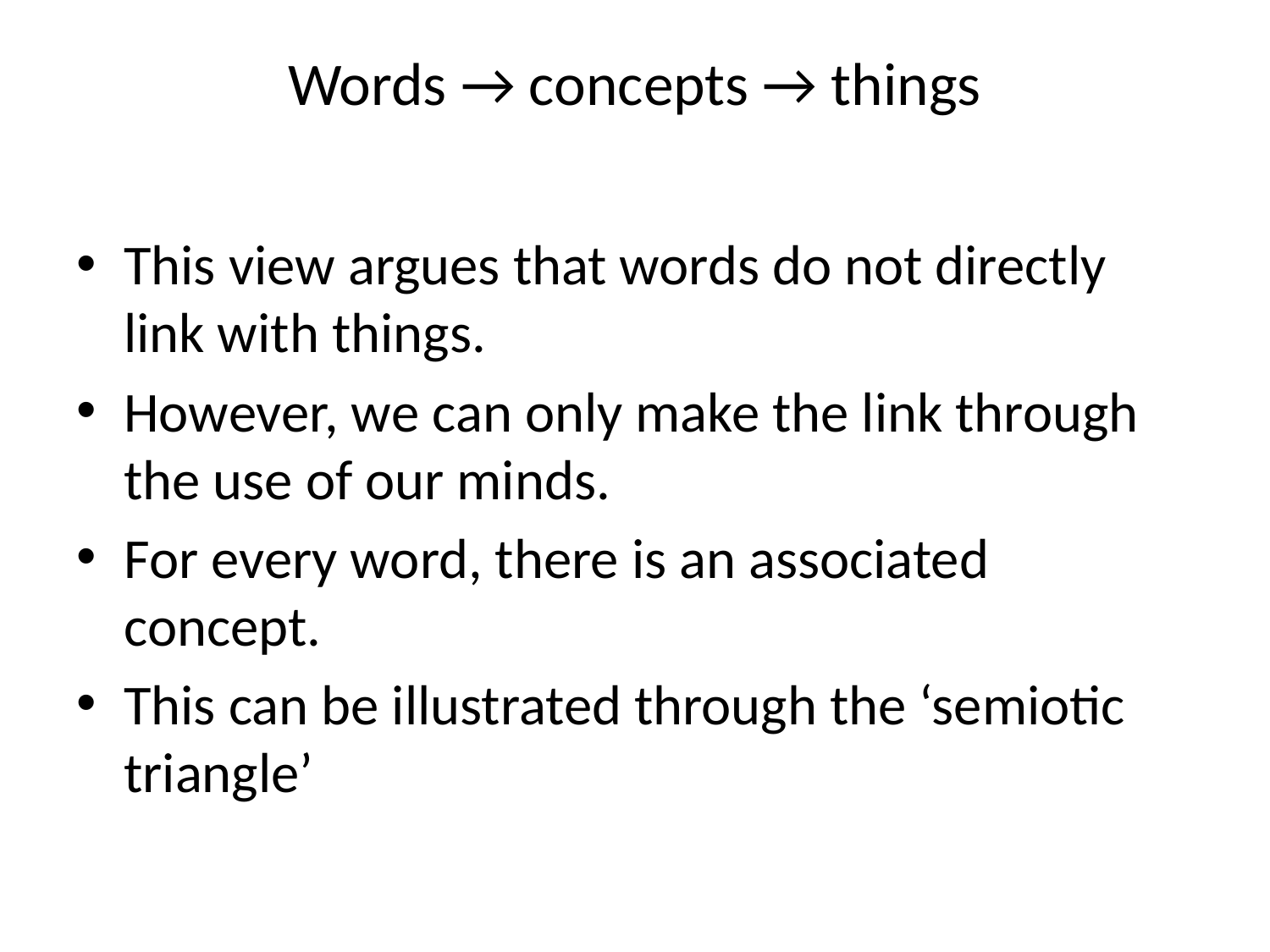

# Words → concepts → things
This view argues that words do not directly link with things.
However, we can only make the link through the use of our minds.
For every word, there is an associated concept.
This can be illustrated through the ‘semiotic triangle’